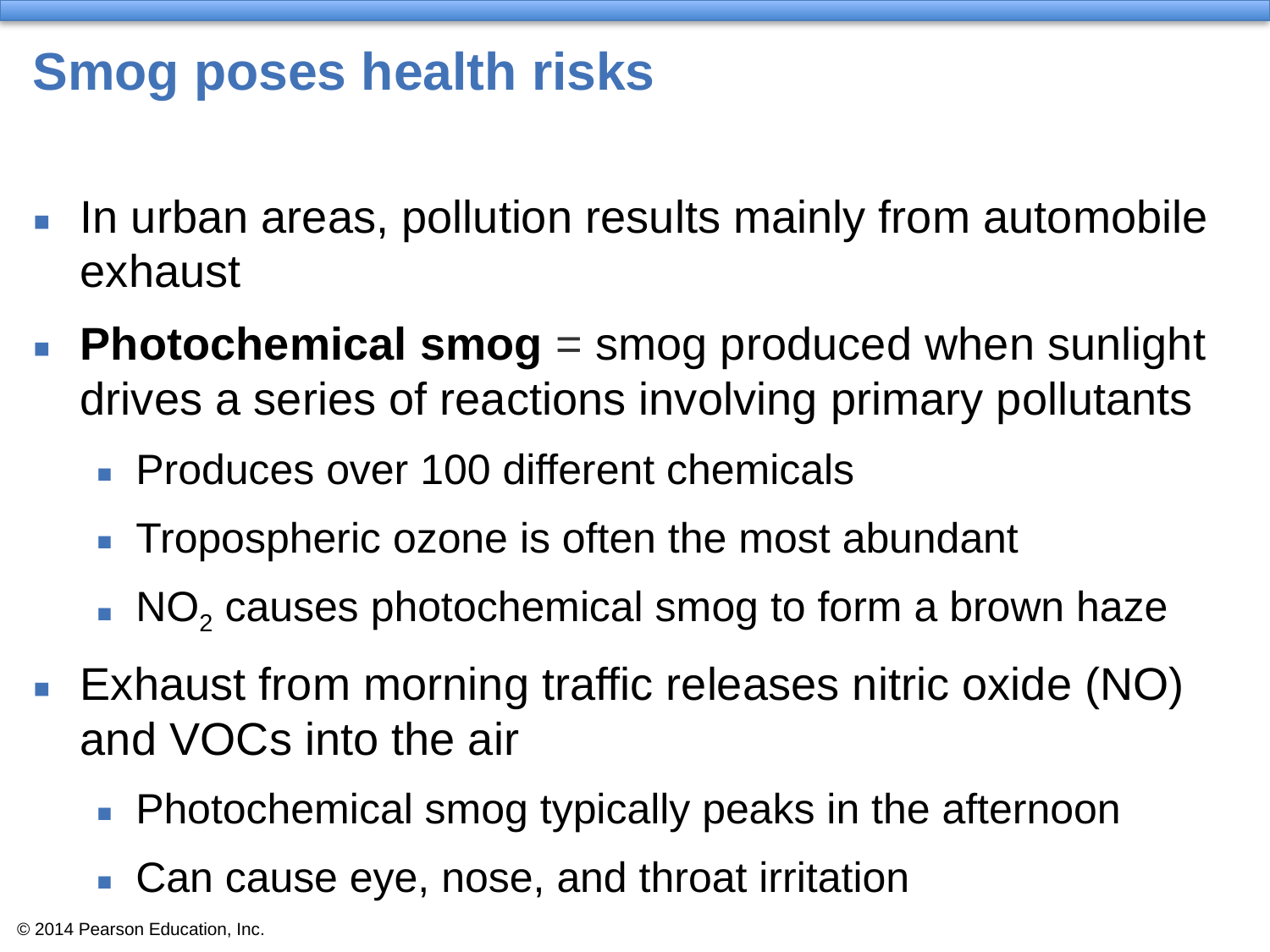

# Smog poses health risks
In urban areas, pollution results mainly from automobile exhaust
Photochemical smog = smog produced when sunlight drives a series of reactions involving primary pollutants
Produces over 100 different chemicals
Tropospheric ozone is often the most abundant
NO2 causes photochemical smog to form a brown haze
Exhaust from morning traffic releases nitric oxide (NO) and VOCs into the air
Photochemical smog typically peaks in the afternoon
Can cause eye, nose, and throat irritation